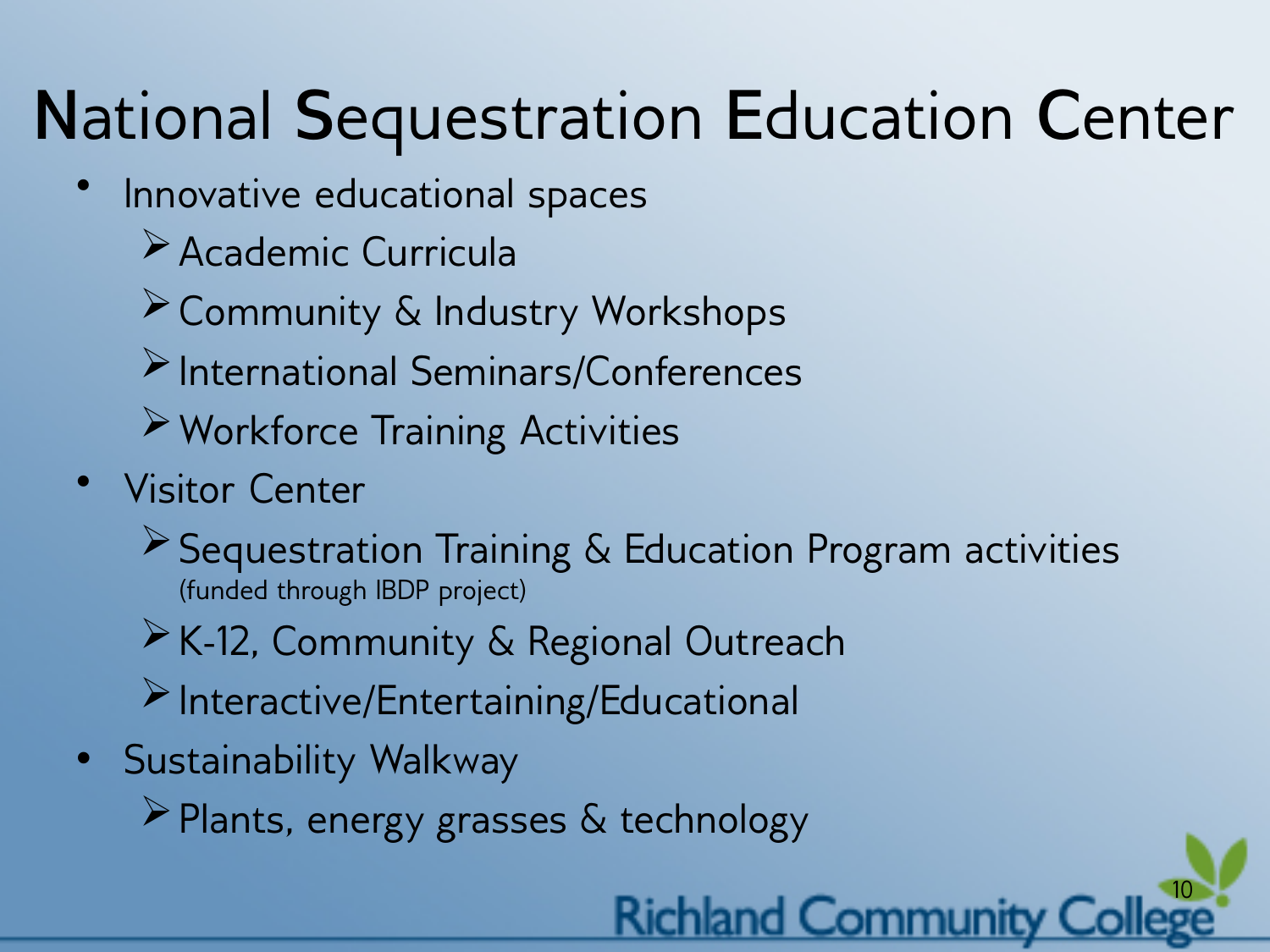

# National Sequestration Education Center
Innovative educational spaces
Academic Curricula
Community & Industry Workshops
International Seminars/Conferences
Workforce Training Activities
Visitor Center
Sequestration Training & Education Program activities (funded through IBDP project)
K-12, Community & Regional Outreach
Interactive/Entertaining/Educational
Sustainability Walkway
Plants, energy grasses & technology
10